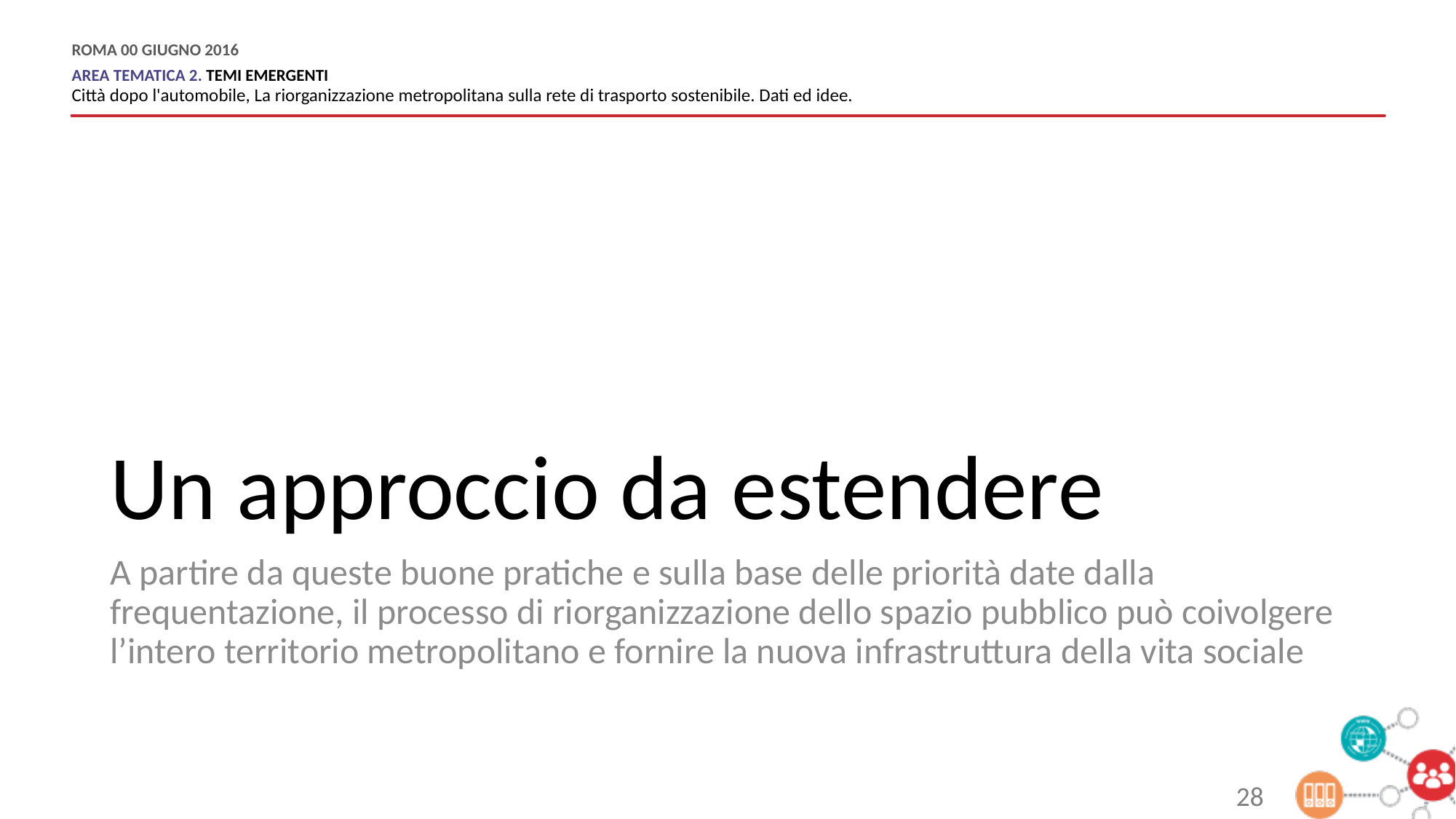

# Un approccio da estendere
A partire da queste buone pratiche e sulla base delle priorità date dalla frequentazione, il processo di riorganizzazione dello spazio pubblico può coivolgere l’intero territorio metropolitano e fornire la nuova infrastruttura della vita sociale
28